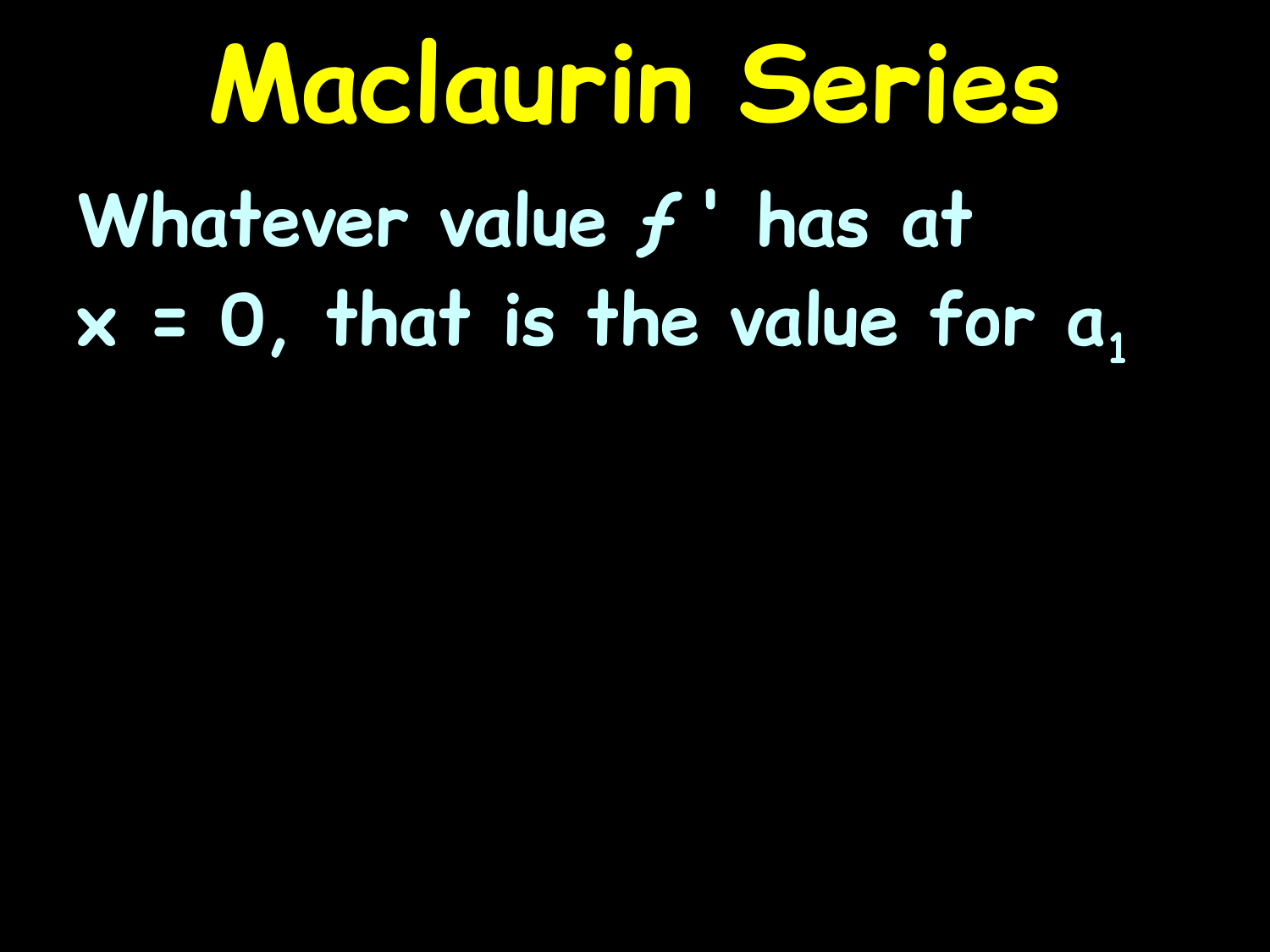

# Maclaurin Series
Whatever value ƒ ' has at
x = 0, that is the value for a1